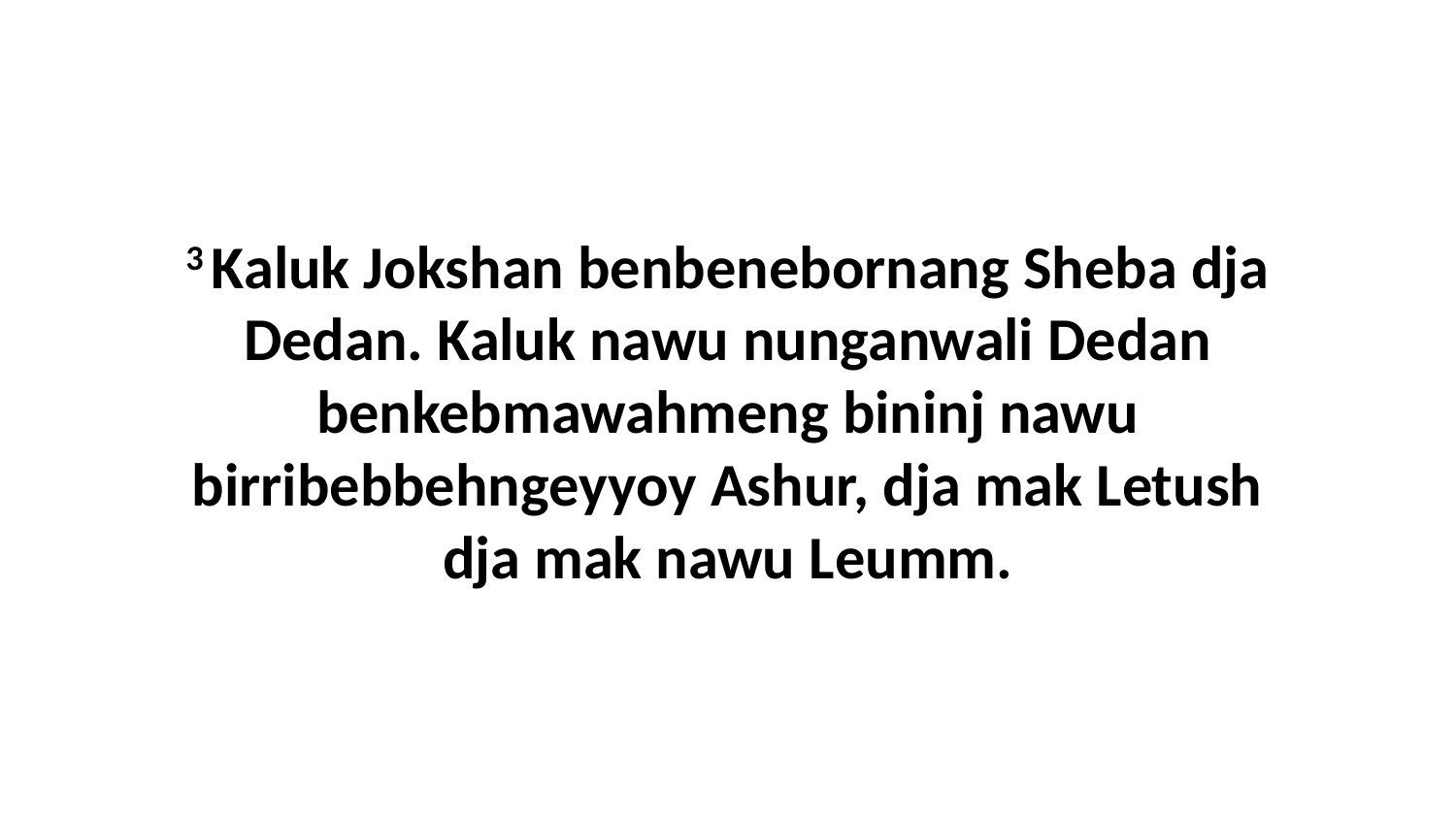

3 Kaluk Jokshan benbenebornang Sheba dja Dedan. Kaluk nawu nunganwali Dedan benkebmawahmeng bininj nawu birribebbehngeyyoy Ashur, dja mak Letush dja mak nawu Leumm.